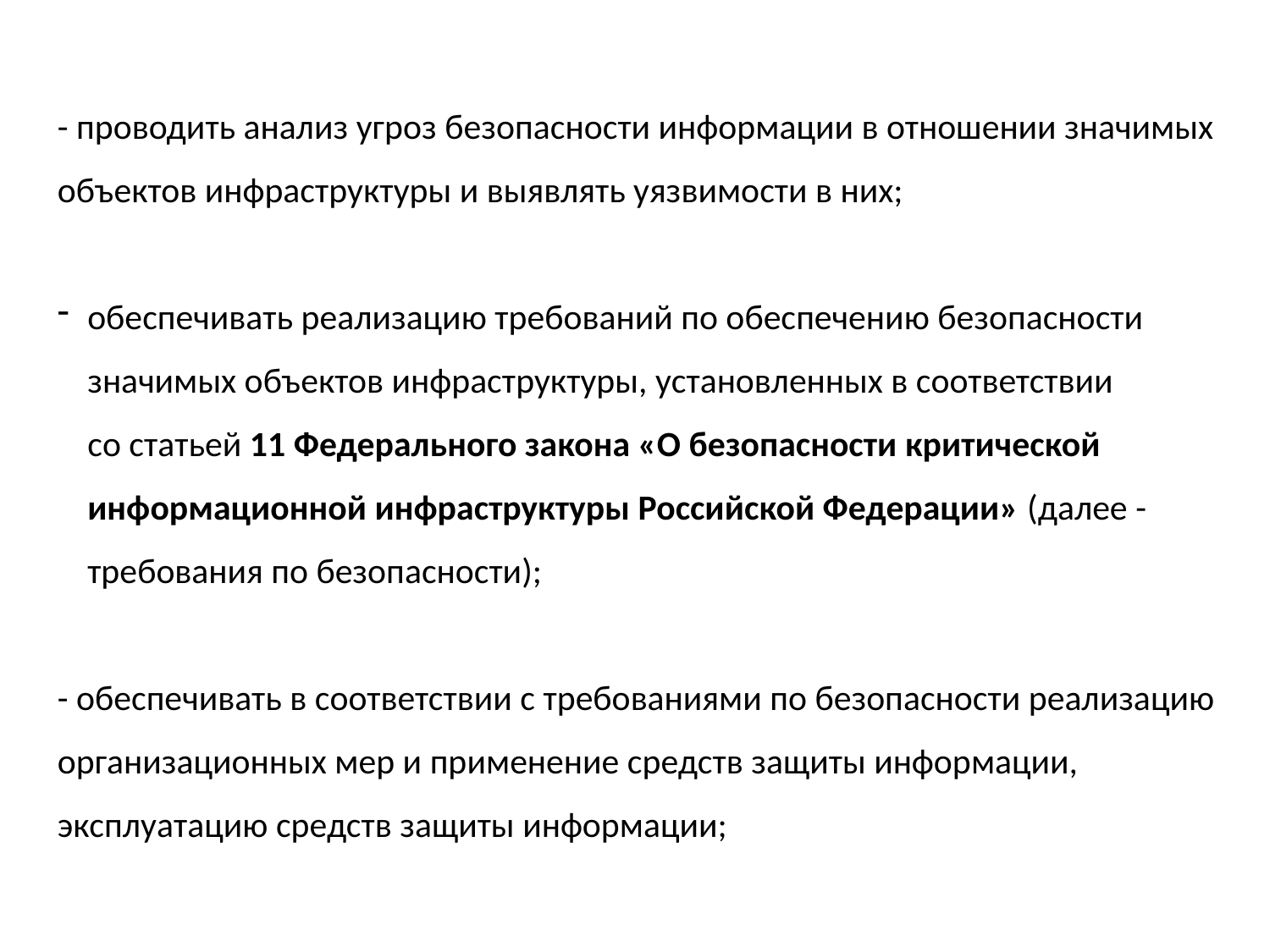

- проводить анализ угроз безопасности информации в отношении значимых объектов инфраструктуры и выявлять уязвимости в них;

обеспечивать реализацию требований по обеспечению безопасности значимых объектов инфраструктуры, установленных в соответствии со статьей 11 Федерального закона «О безопасности критической информационной инфраструктуры Российской Федерации» (далее - требования по безопасности);
- обеспечивать в соответствии с требованиями по безопасности реализацию организационных мер и применение средств защиты информации, эксплуатацию средств защиты информации;